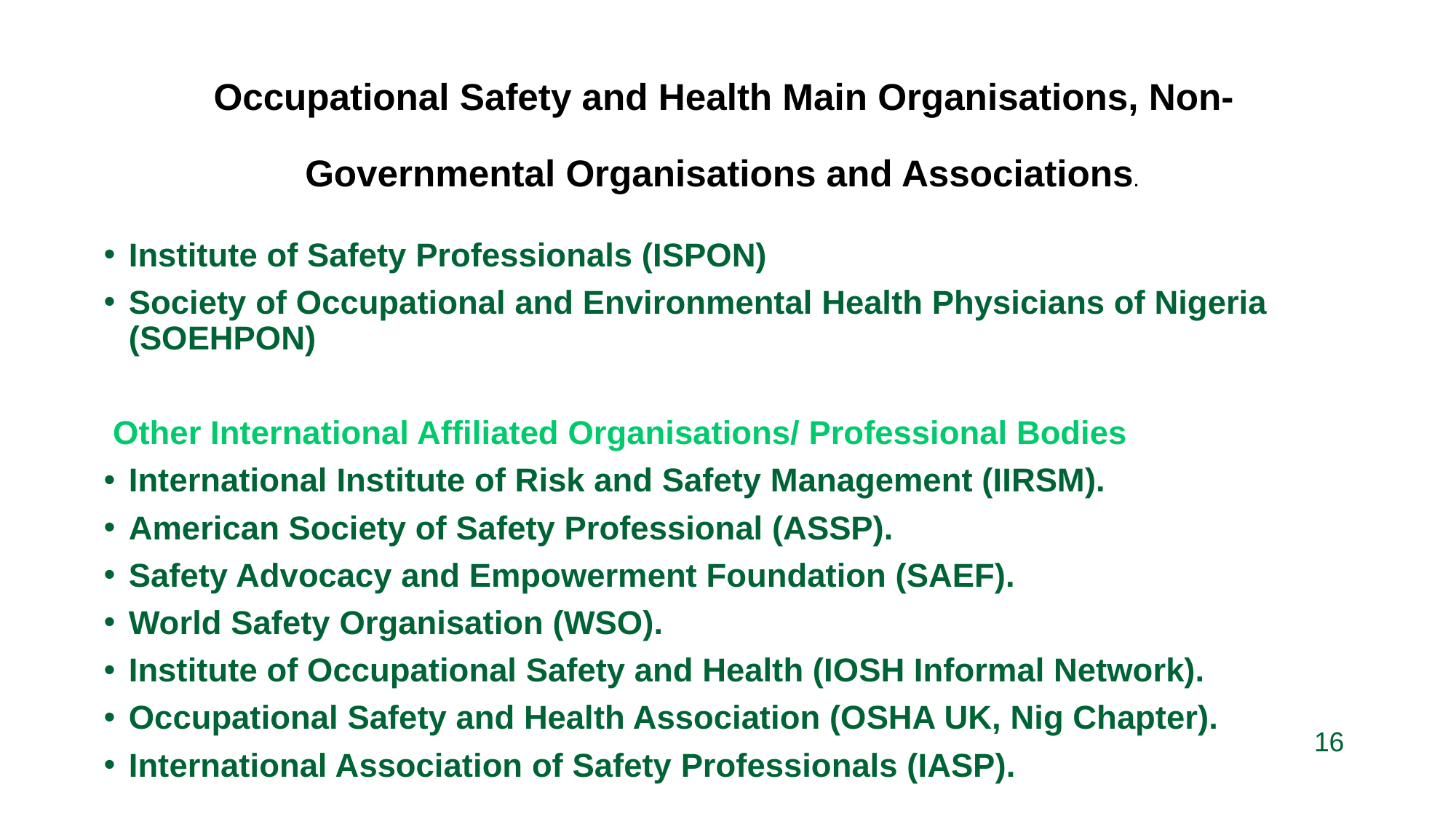

Occupational Safety and Health Main Organisations, Non-Governmental Organisations and Associations.
Institute of Safety Professionals (ISPON)
Society of Occupational and Environmental Health Physicians of Nigeria (SOEHPON)

 Other International Affiliated Organisations/ Professional Bodies
International Institute of Risk and Safety Management (IIRSM).
American Society of Safety Professional (ASSP).
Safety Advocacy and Empowerment Foundation (SAEF).
World Safety Organisation (WSO).
Institute of Occupational Safety and Health (IOSH Informal Network).
Occupational Safety and Health Association (OSHA UK, Nig Chapter).
International Association of Safety Professionals (IASP).

16